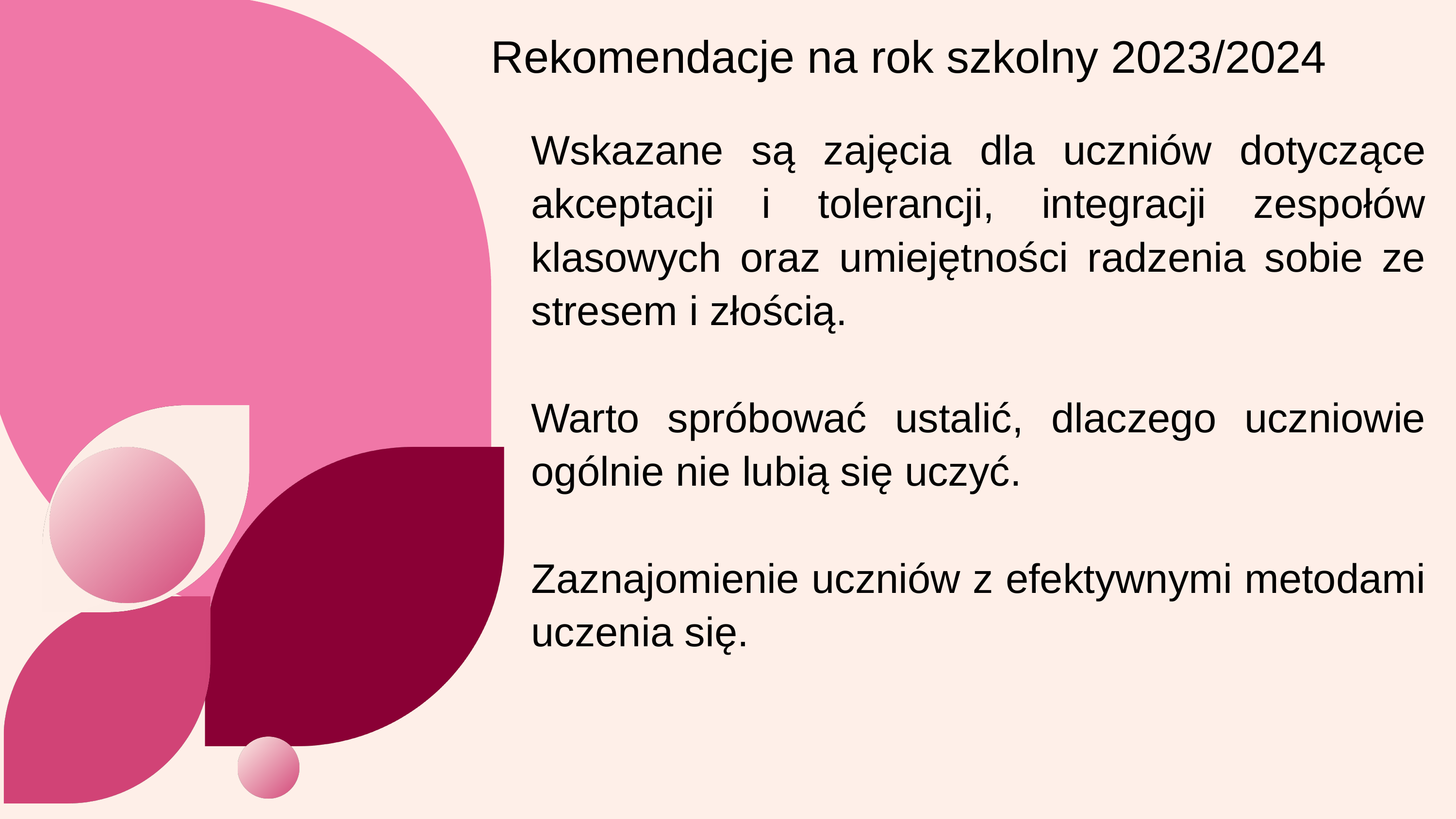

Rekomendacje na rok szkolny 2023/2024
Wskazane są zajęcia dla uczniów dotyczące akceptacji i tolerancji, integracji zespołów klasowych oraz umiejętności radzenia sobie ze stresem i złością.

Warto spróbować ustalić, dlaczego uczniowie ogólnie nie lubią się uczyć.

Zaznajomienie uczniów z efektywnymi metodami uczenia się.